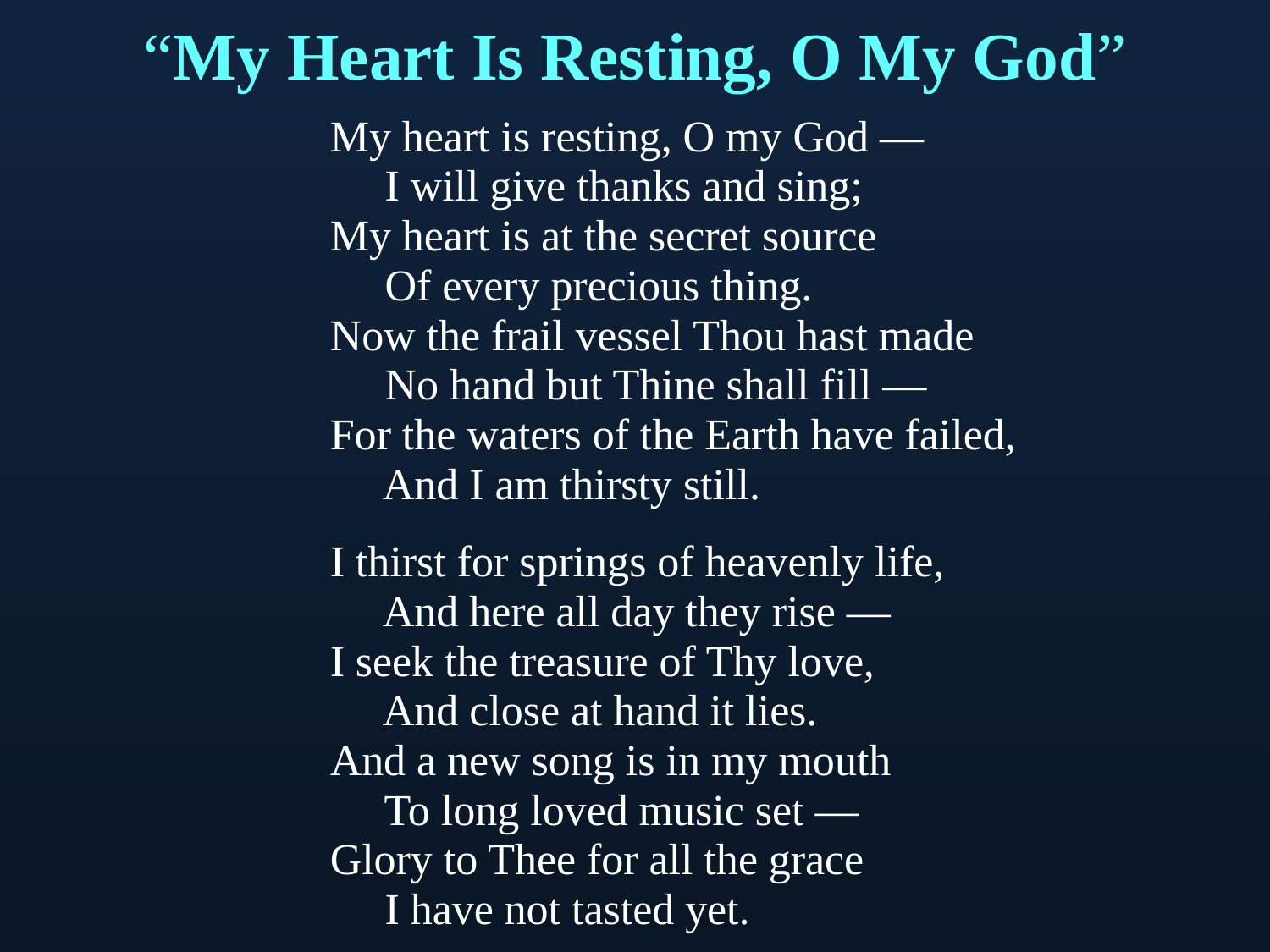

# “My Heart Is Resting, O My God”
My heart is resting, O my God —
     I will give thanks and sing;
My heart is at the secret source
     Of every precious thing.
Now the frail vessel Thou hast made
     No hand but Thine shall fill —
For the waters of the Earth have failed,
     And I am thirsty still.

I thirst for springs of heavenly life,
     And here all day they rise —
I seek the treasure of Thy love,
     And close at hand it lies.
And a new song is in my mouth
     To long loved music set —
Glory to Thee for all the grace
     I have not tasted yet.